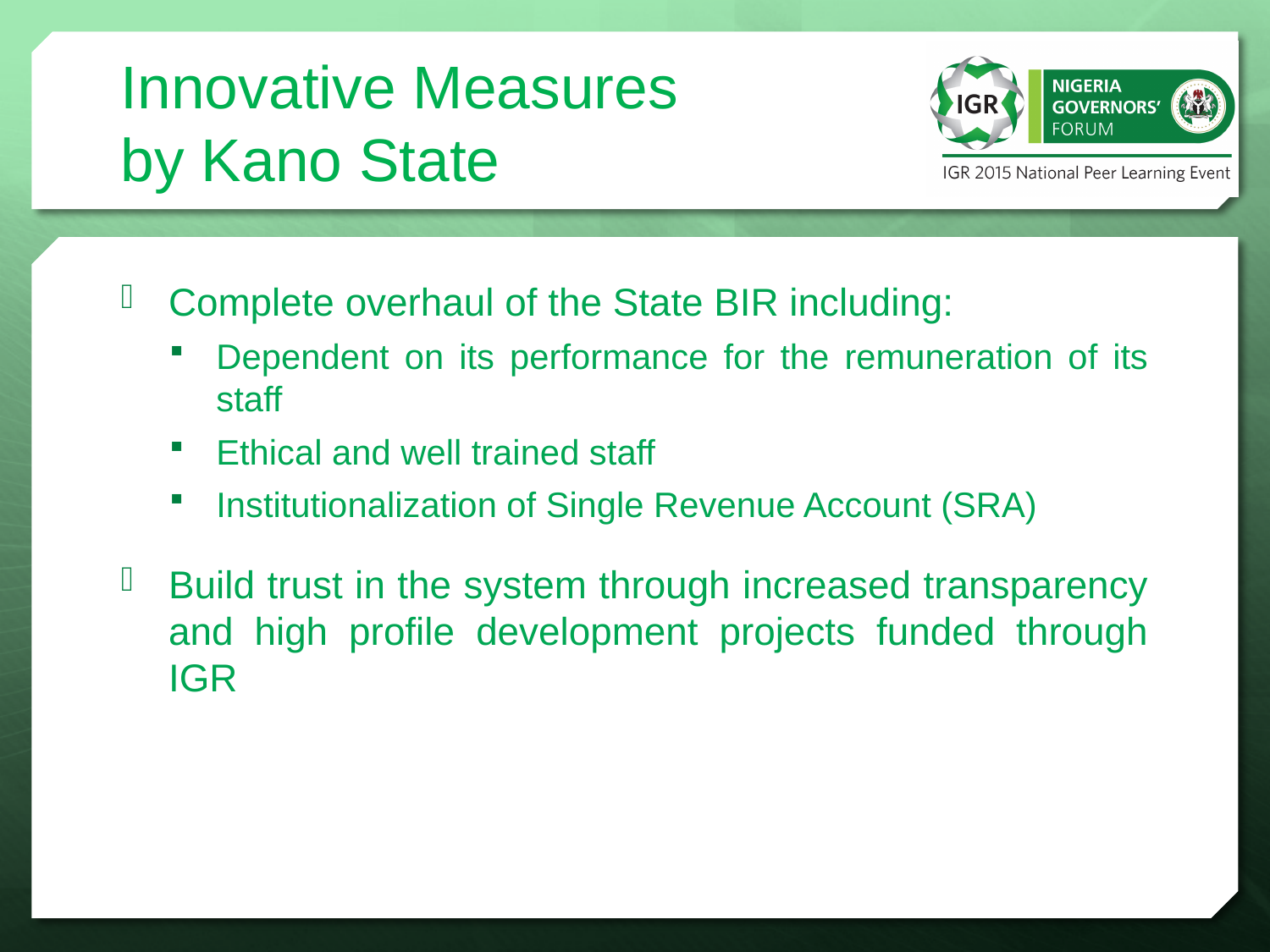

# Innovative Measures by Kano State
Complete overhaul of the State BIR including:
Dependent on its performance for the remuneration of its staff
Ethical and well trained staff
Institutionalization of Single Revenue Account (SRA)
Build trust in the system through increased transparency and high profile development projects funded through IGR